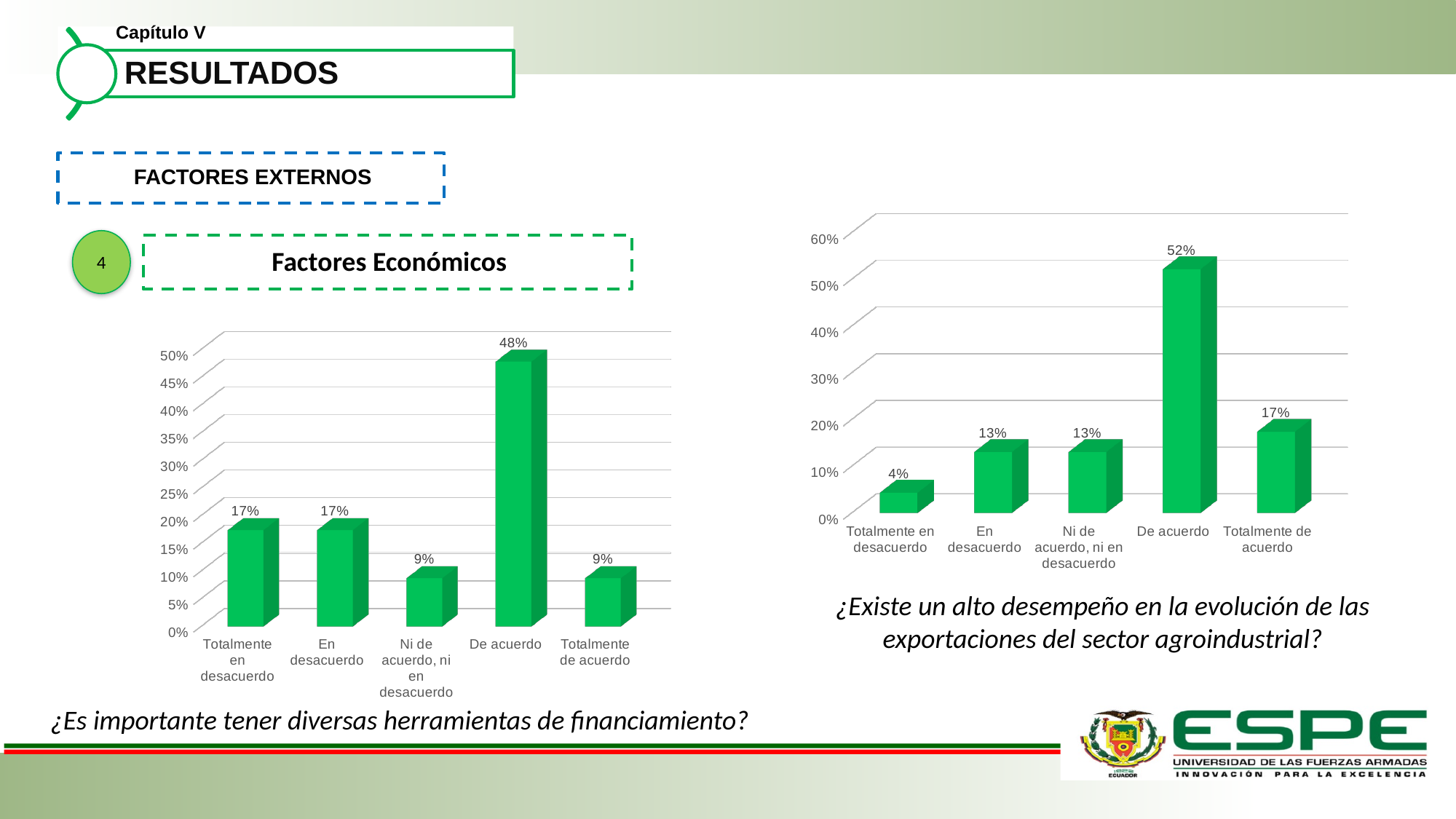

Capítulo V
RESULTADOS

FACTORES EXTERNOS

[unsupported chart]

4

Factores Económicos

[unsupported chart]

¿Existe un alto desempeño en la evolución de las exportaciones del sector agroindustrial?
¿Es importante tener diversas herramientas de financiamiento?